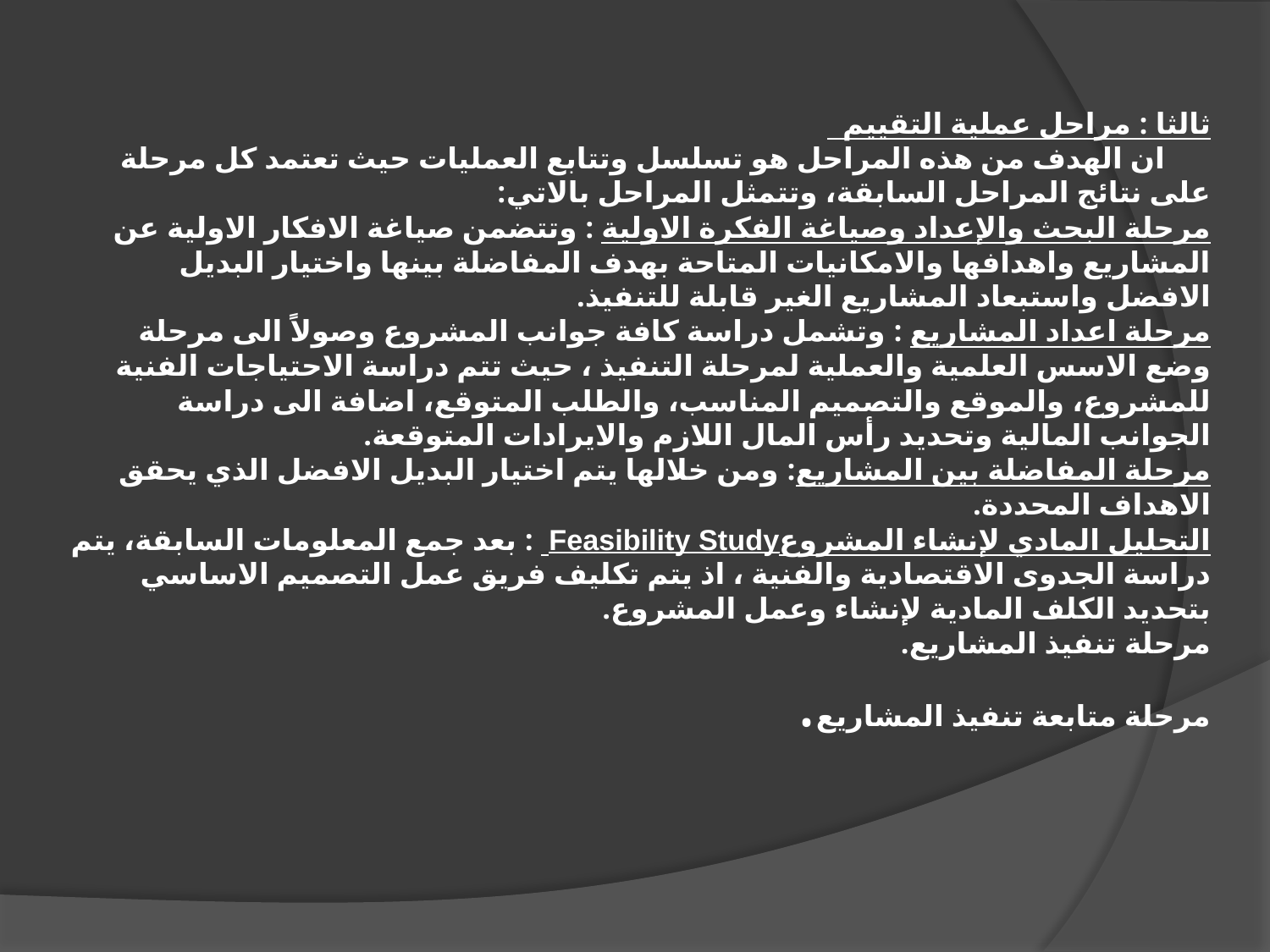

# ثالثا : مراحل عملية التقييم ان الهدف من هذه المراحل هو تسلسل وتتابع العمليات حيث تعتمد كل مرحلة على نتائج المراحل السابقة، وتتمثل المراحل بالاتي: مرحلة البحث والإعداد وصياغة الفكرة الاولية : وتتضمن صياغة الافكار الاولية عن المشاريع واهدافها والامكانيات المتاحة بهدف المفاضلة بينها واختيار البديل الافضل واستبعاد المشاريع الغير قابلة للتنفيذ. مرحلة اعداد المشاريع : وتشمل دراسة كافة جوانب المشروع وصولاً الى مرحلة وضع الاسس العلمية والعملية لمرحلة التنفيذ ، حيث تتم دراسة الاحتياجات الفنية للمشروع، والموقع والتصميم المناسب، والطلب المتوقع، اضافة الى دراسة الجوانب المالية وتحديد رأس المال اللازم والايرادات المتوقعة. مرحلة المفاضلة بين المشاريع: ومن خلالها يتم اختيار البديل الافضل الذي يحقق الاهداف المحددة. التحليل المادي لإنشاء المشروعFeasibility Study  : بعد جمع المعلومات السابقة، يتم دراسة الجدوى الاقتصادية والفنية ، اذ يتم تكليف فريق عمل التصميم الاساسي بتحديد الكلف المادية لإنشاء وعمل المشروع. مرحلة تنفيذ المشاريع. مرحلة متابعة تنفيذ المشاريع.